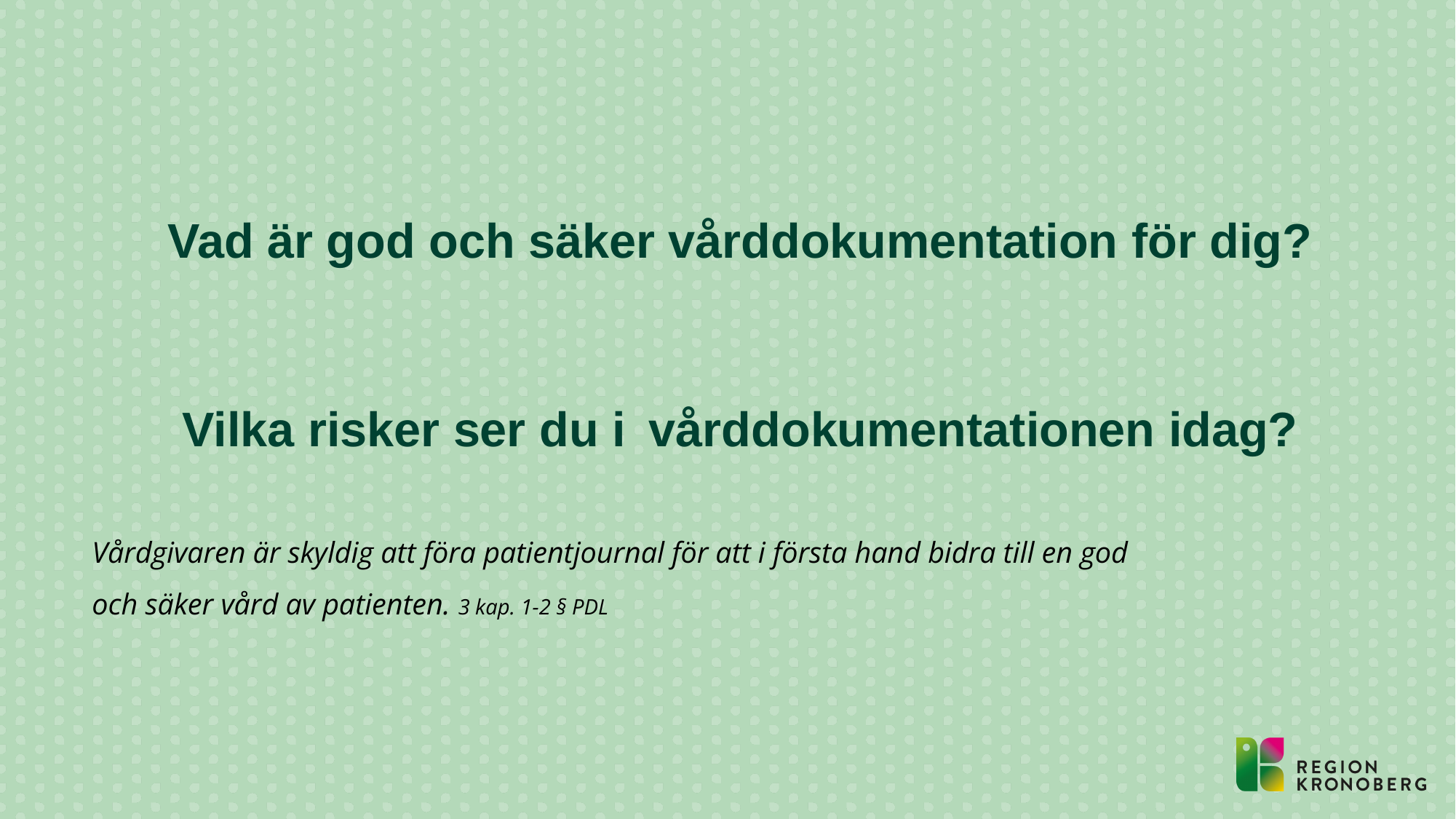

# Vad är god och säker vårddokumentation för dig? Vilka risker ser du i vårddokumentationen idag?
Vårdgivaren är skyldig att föra patientjournal för att i första hand bidra till en god och säker vård av patienten. 3 kap. 1-2 § PDL